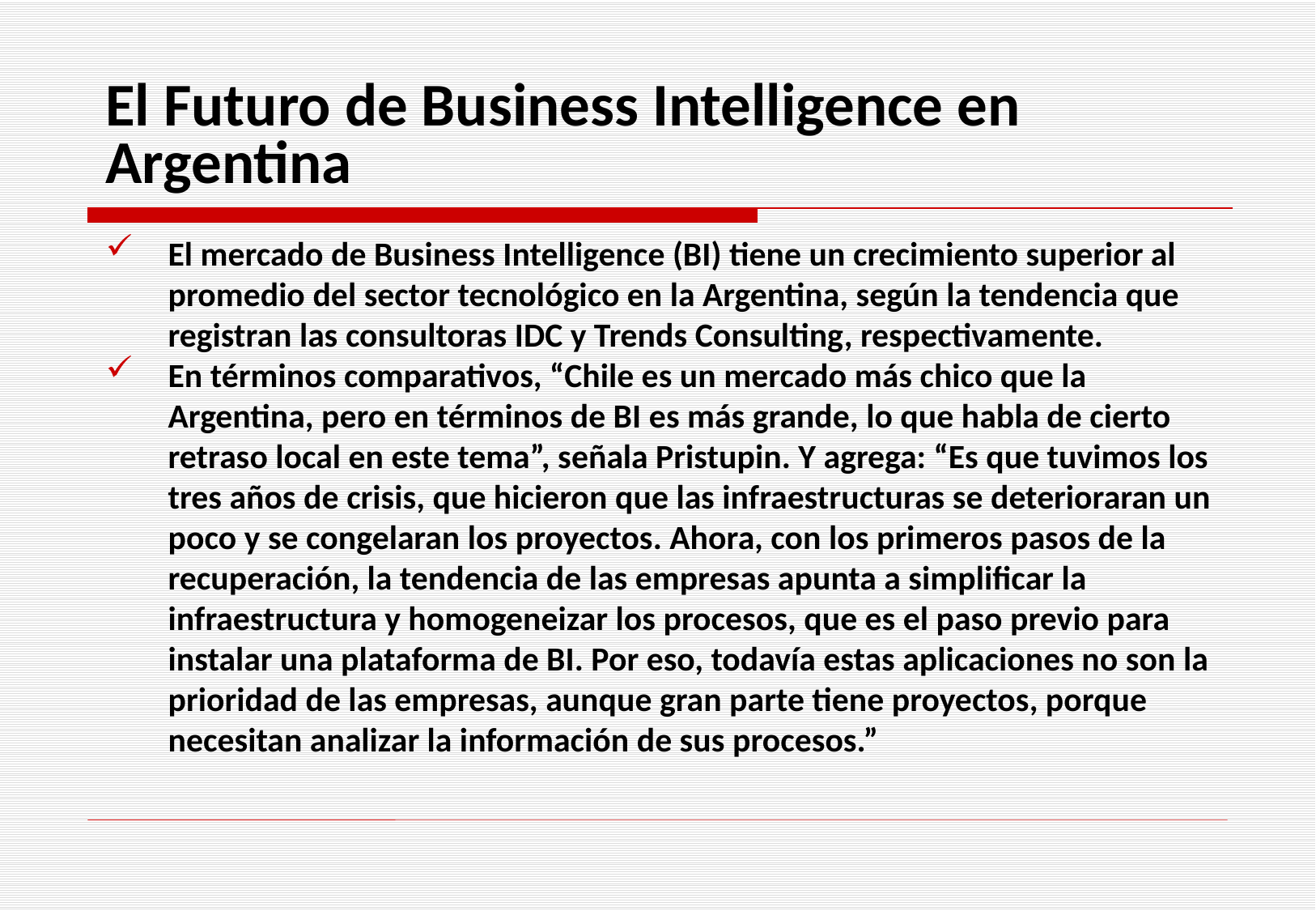

El Futuro de Business Intelligence en Argentina
El mercado de Business Intelligence (BI) tiene un crecimiento superior al promedio del sector tecnológico en la Argentina, según la tendencia que registran las consultoras IDC y Trends Consulting, respectivamente.
En términos comparativos, “Chile es un mercado más chico que la Argentina, pero en términos de BI es más grande, lo que habla de cierto retraso local en este tema”, señala Pristupin. Y agrega: “Es que tuvimos los tres años de crisis, que hicieron que las infraestructuras se deterioraran un poco y se congelaran los proyectos. Ahora, con los primeros pasos de la recuperación, la tendencia de las empresas apunta a simplificar la infraestructura y homogeneizar los procesos, que es el paso previo para instalar una plataforma de BI. Por eso, todavía estas aplicaciones no son la prioridad de las empresas, aunque gran parte tiene proyectos, porque necesitan analizar la información de sus procesos.”